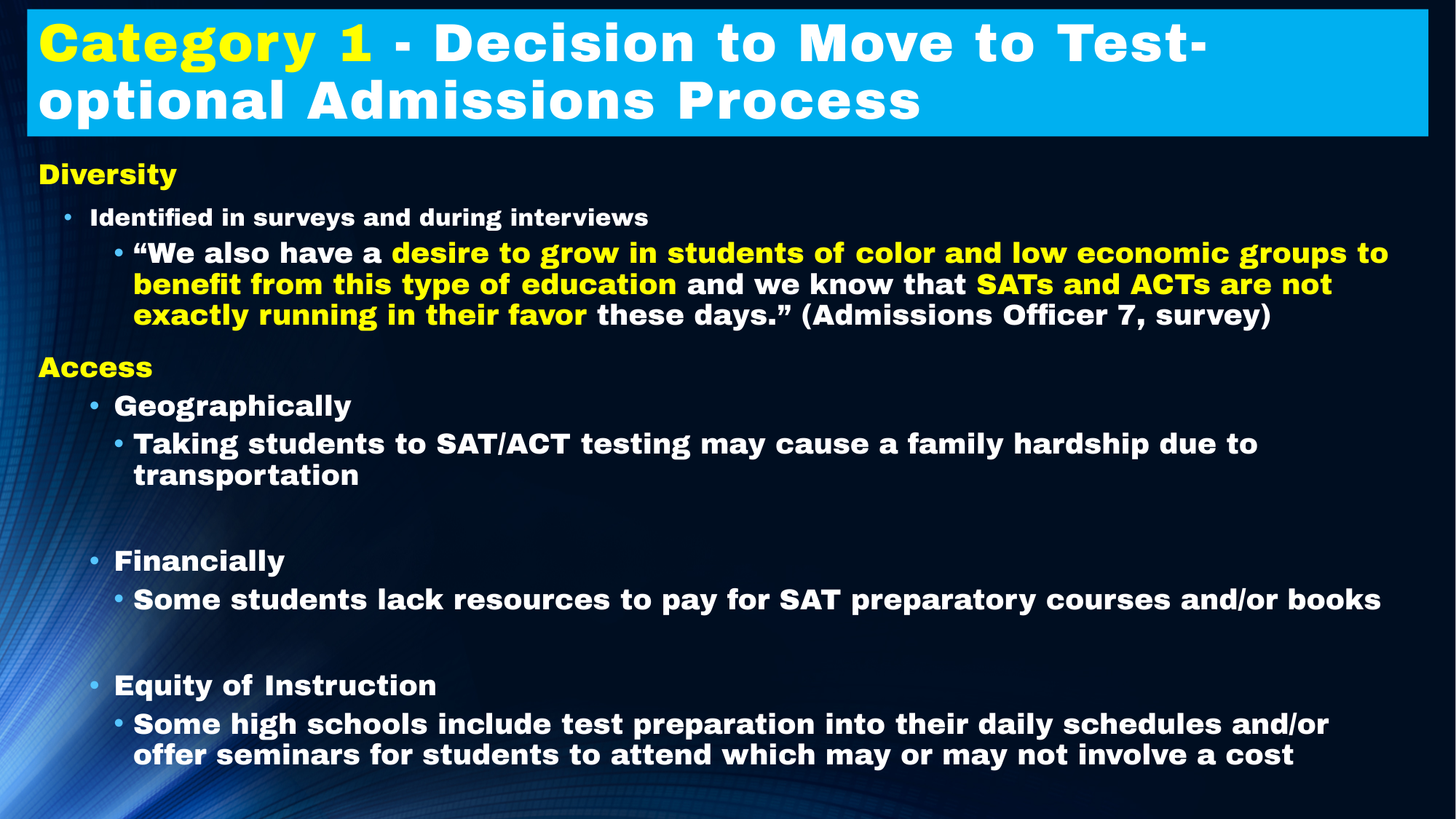

# Category 1 - Decision to Move to Test-optional Admissions Process
Diversity
Identified in surveys and during interviews
“We also have a desire to grow in students of color and low economic groups to benefit from this type of education and we know that SATs and ACTs are not exactly running in their favor these days.” (Admissions Officer 7, survey)
Access
Geographically
Taking students to SAT/ACT testing may cause a family hardship due to transportation

Financially
Some students lack resources to pay for SAT preparatory courses and/or books

Equity of Instruction
Some high schools include test preparation into their daily schedules and/or offer seminars for students to attend which may or may not involve a cost